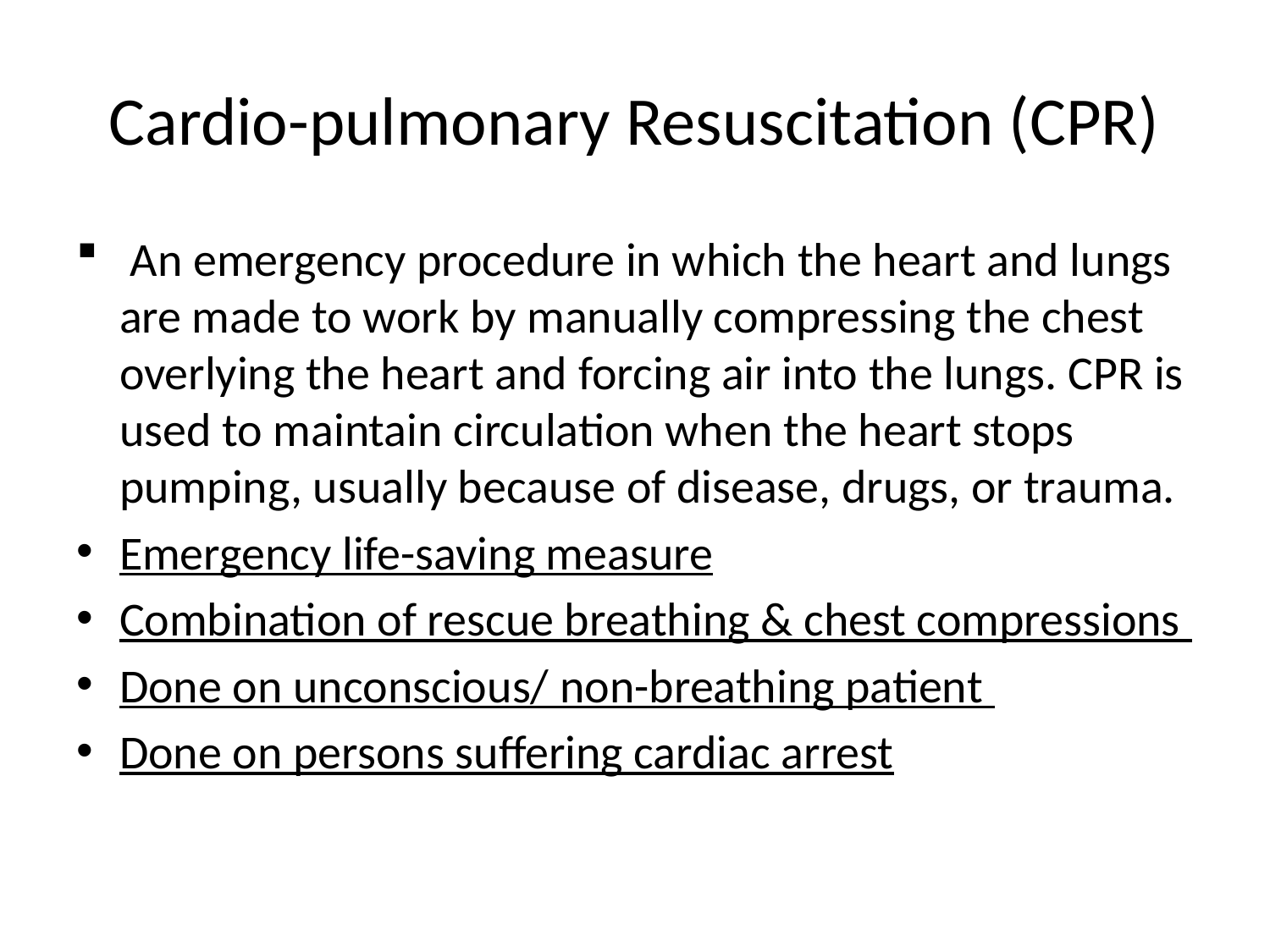

# Cardio-pulmonary Resuscitation (CPR)
 An emergency procedure in which the heart and lungs are made to work by manually compressing the chest overlying the heart and forcing air into the lungs. CPR is used to maintain circulation when the heart stops pumping, usually because of disease, drugs, or trauma.
Emergency life-saving measure
Combination of rescue breathing & chest compressions
Done on unconscious/ non-breathing patient
Done on persons suffering cardiac arrest